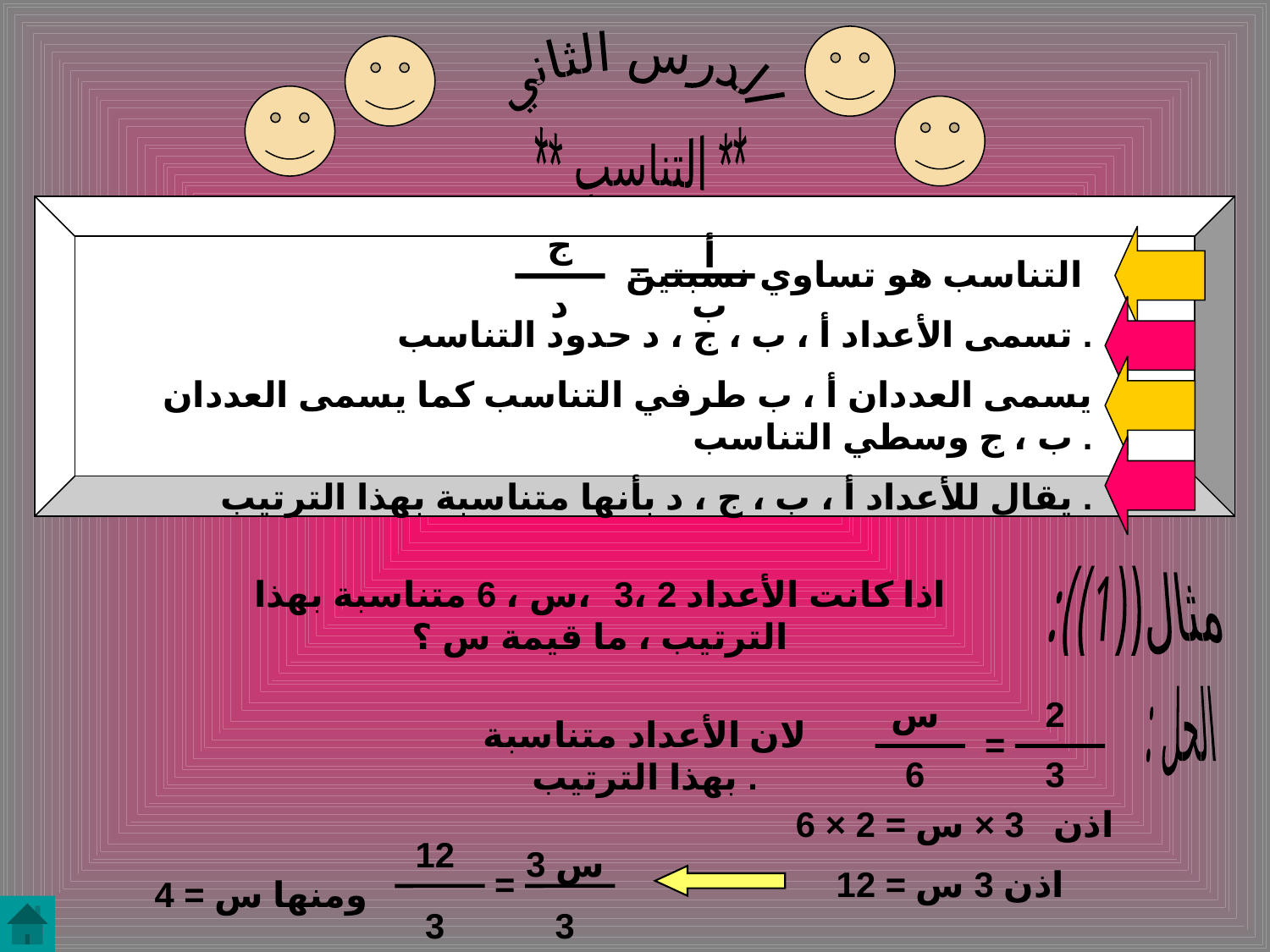

الدرس الثاني

** التناسب **

ج
أ

التناسب هو تساوي نسبتين
تسمى الأعداد أ ، ب ، ج ، د حدود التناسب .
يسمى العددان أ ، ب طرفي التناسب كما يسمى العددان ب ، ج وسطي التناسب .
يقال للأعداد أ ، ب ، ج ، د بأنها متناسبة بهذا الترتيب .
=

د

ب

اذا كانت الأعداد 2 ،3 ،س ، 6 متناسبة بهذا الترتيب ، ما قيمة س ؟
مثال((1)):
س
2
الحل :
لان الأعداد متناسبة بهذا الترتيب .
=
6

3

اذن   3 × س = 2 × 6
اذن 3 س = 12
12
3 س
=
ومنها س = 4

3
3